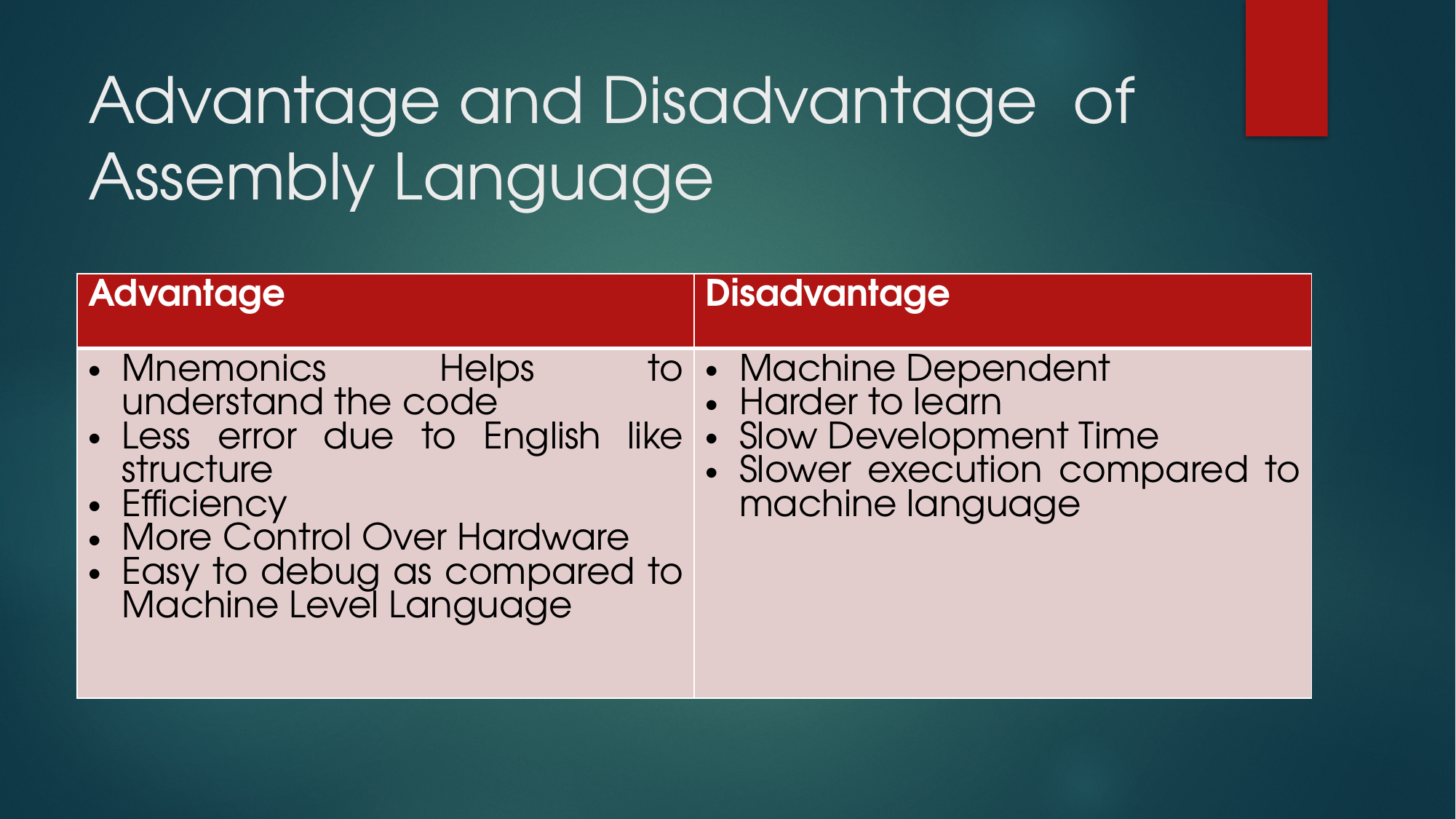

# Advantage and Disadvantage  of Assembly Language
| Advantage | Disadvantage |
| --- | --- |
| Mnemonics Helps to understand the code Less error due to English like structure Efficiency More Control Over Hardware Easy to debug as compared to Machine Level Language | Machine Dependent Harder to learn Slow Development Time Slower execution compared to machine language |